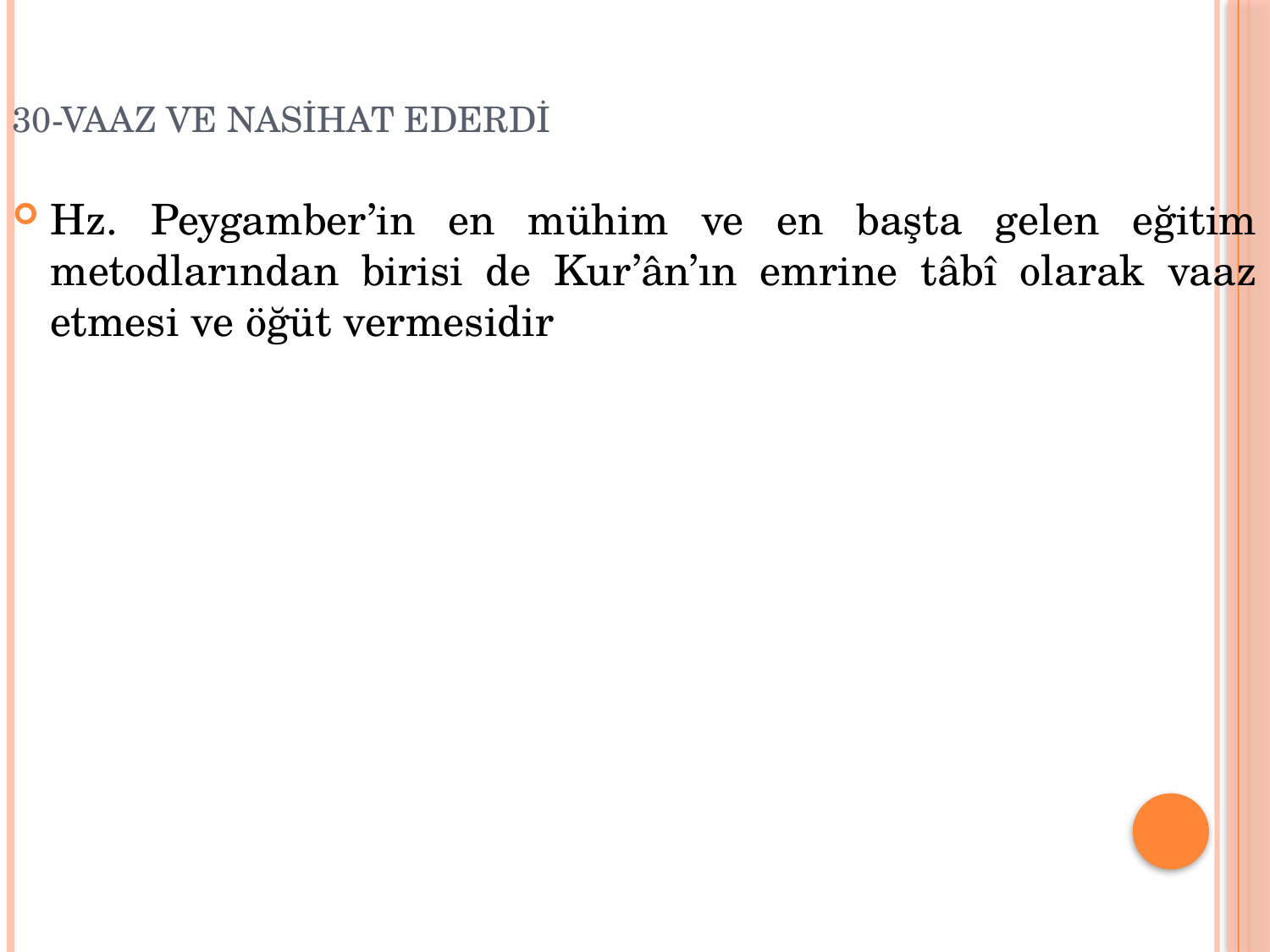

# 30-VAAZ VE NASİHAT EDERDİ
Hz. Peygamber’in en mühim ve en başta gelen eğitim metodlarından birisi de Kur’ân’ın emrine tâbî olarak vaaz etmesi ve öğüt vermesidir